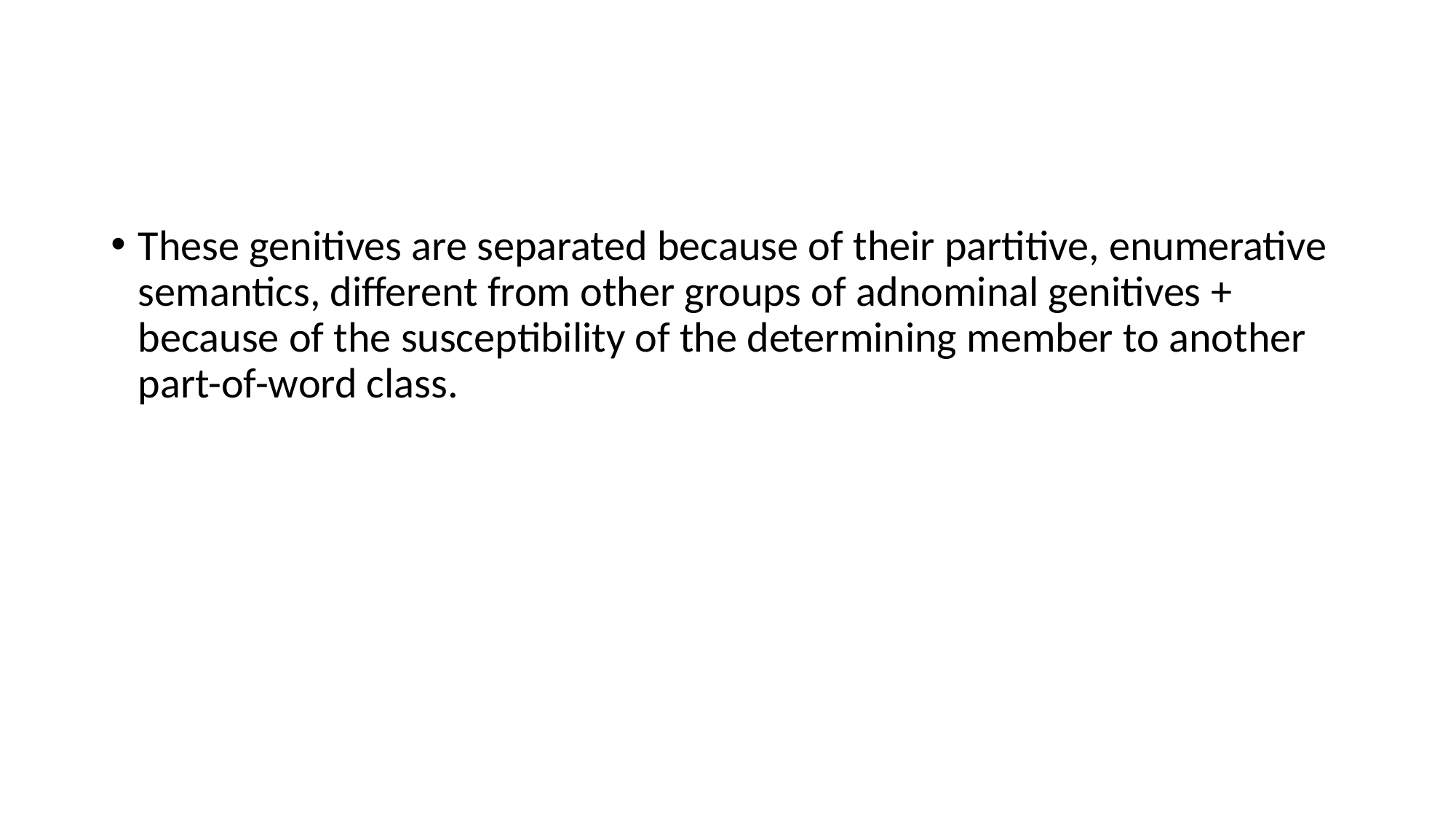

#
These genitives are separated because of their partitive, enumerative semantics, different from other groups of adnominal genitives + because of the susceptibility of the determining member to another part-of-word class.